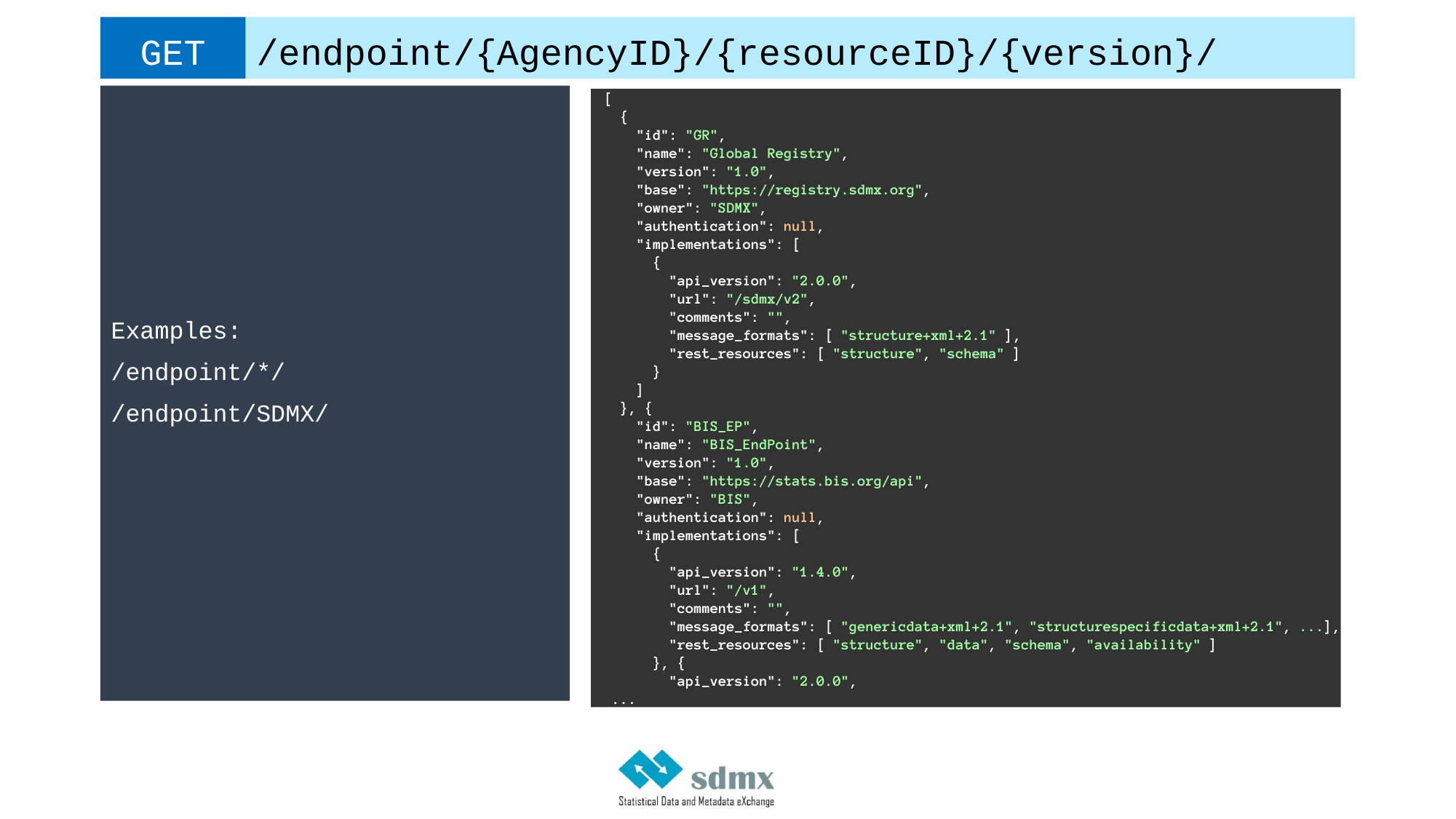

# GET
/endpoint/{AgencyID}/{resourceID}/{version}/
[
  {
    "id": "GR",
    "name": "Global Registry",
    "version": "1.0",
    "base": "https://registry.sdmx.org",
    "owner": "SDMX",
    "authentication": null,
    "implementations": [
      {
        "api_version": "2.0.0",
        "url": "/sdmx/v2",
        "comments": "",
        "message_formats": [ "structure+xml+2.1" ],
        "rest_resources": [ "structure", "schema" ]
      }
    ]
  }, {
    "id": "BIS_EP",
    "name": "BIS_EndPoint",
    "version": "1.0",
    "base": "https://stats.bis.org/api",
    "owner": "BIS",
    "authentication": null,
    "implementations": [
      {
        "api_version": "1.4.0",
        "url": "/v1",
        "comments": "",
        "message_formats": [ "genericdata+xml+2.1", "structurespecificdata+xml+2.1", ...],
        "rest_resources": [ "structure", "data", "schema", "availability" ]
      }, {
        "api_version": "2.0.0",
 ...
Examples:
/endpoint/*/
/endpoint/SDMX/